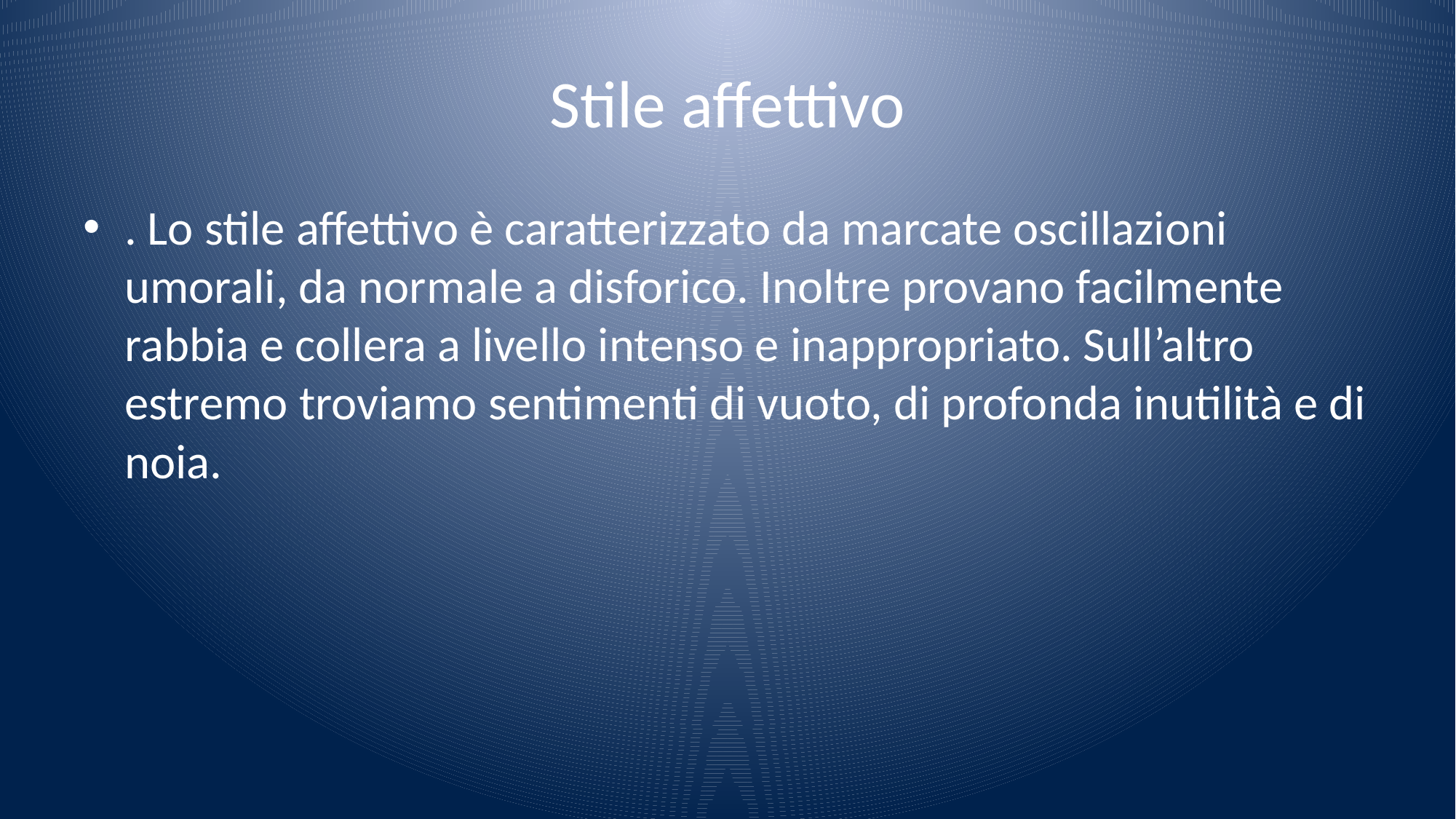

# Stile affettivo
. Lo stile affettivo è caratterizzato da marcate oscillazioni umorali, da normale a disforico. Inoltre provano facilmente rabbia e collera a livello intenso e inappropriato. Sull’altro estremo troviamo sentimenti di vuoto, di profonda inutilità e di noia.